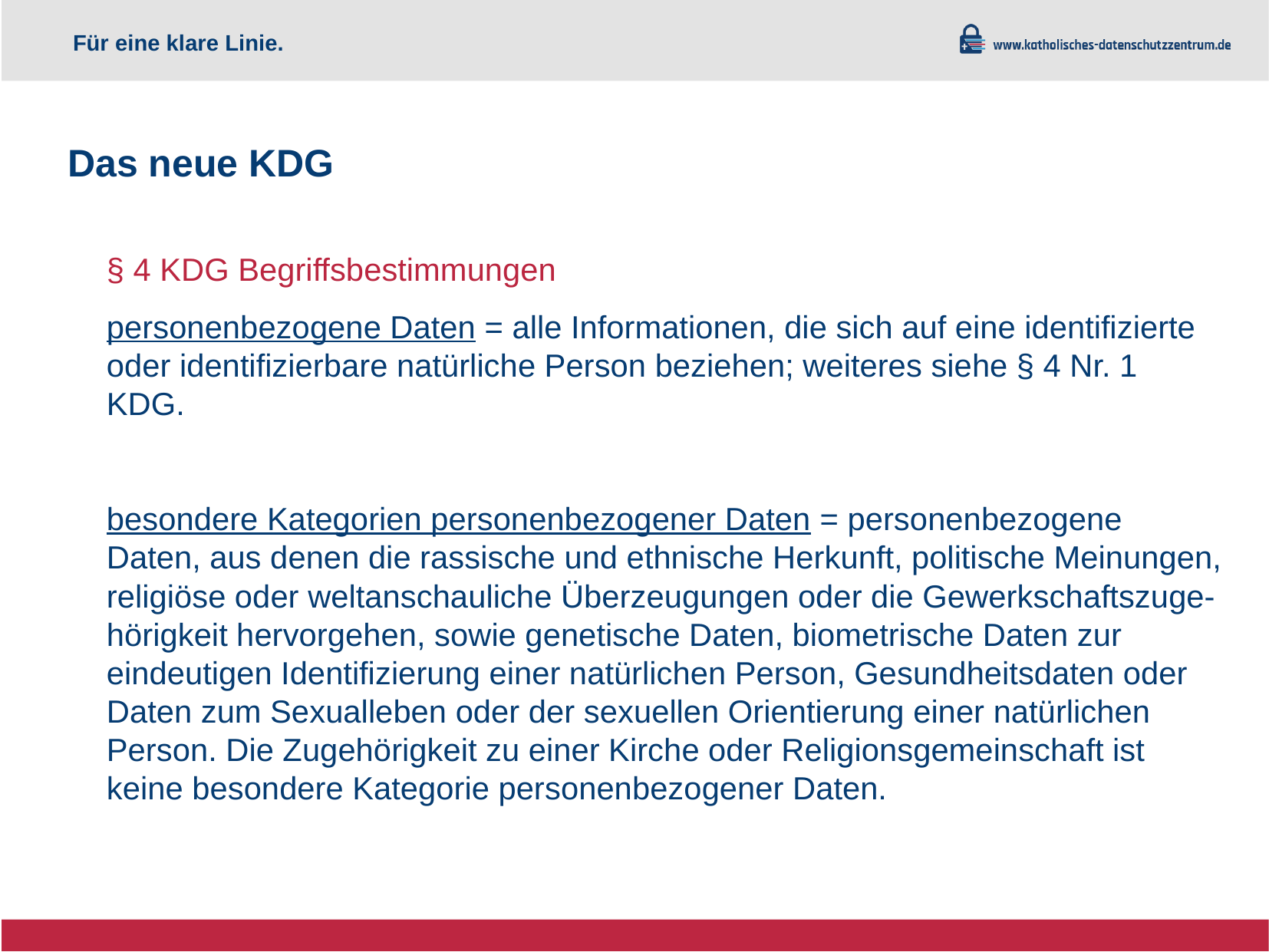

Für eine klare Linie.
# Das neue KDG
§ 4 KDG Begriffsbestimmungen
personenbezogene Daten = alle Informationen, die sich auf eine identifizierte oder identifizierbare natürliche Person beziehen; weiteres siehe § 4 Nr. 1 KDG.

besondere Kategorien personenbezogener Daten = personenbezogene Daten, aus denen die rassische und ethnische Herkunft, politische Meinungen, religiöse oder weltanschauliche Überzeugungen oder die Gewerkschaftszuge-hörigkeit hervorgehen, sowie genetische Daten, biometrische Daten zur eindeutigen Identifizierung einer natürlichen Person, Gesundheitsdaten oder Daten zum Sexualleben oder der sexuellen Orientierung einer natürlichen Person. Die Zugehörigkeit zu einer Kirche oder Religionsgemeinschaft ist keine besondere Kategorie personenbezogener Daten.